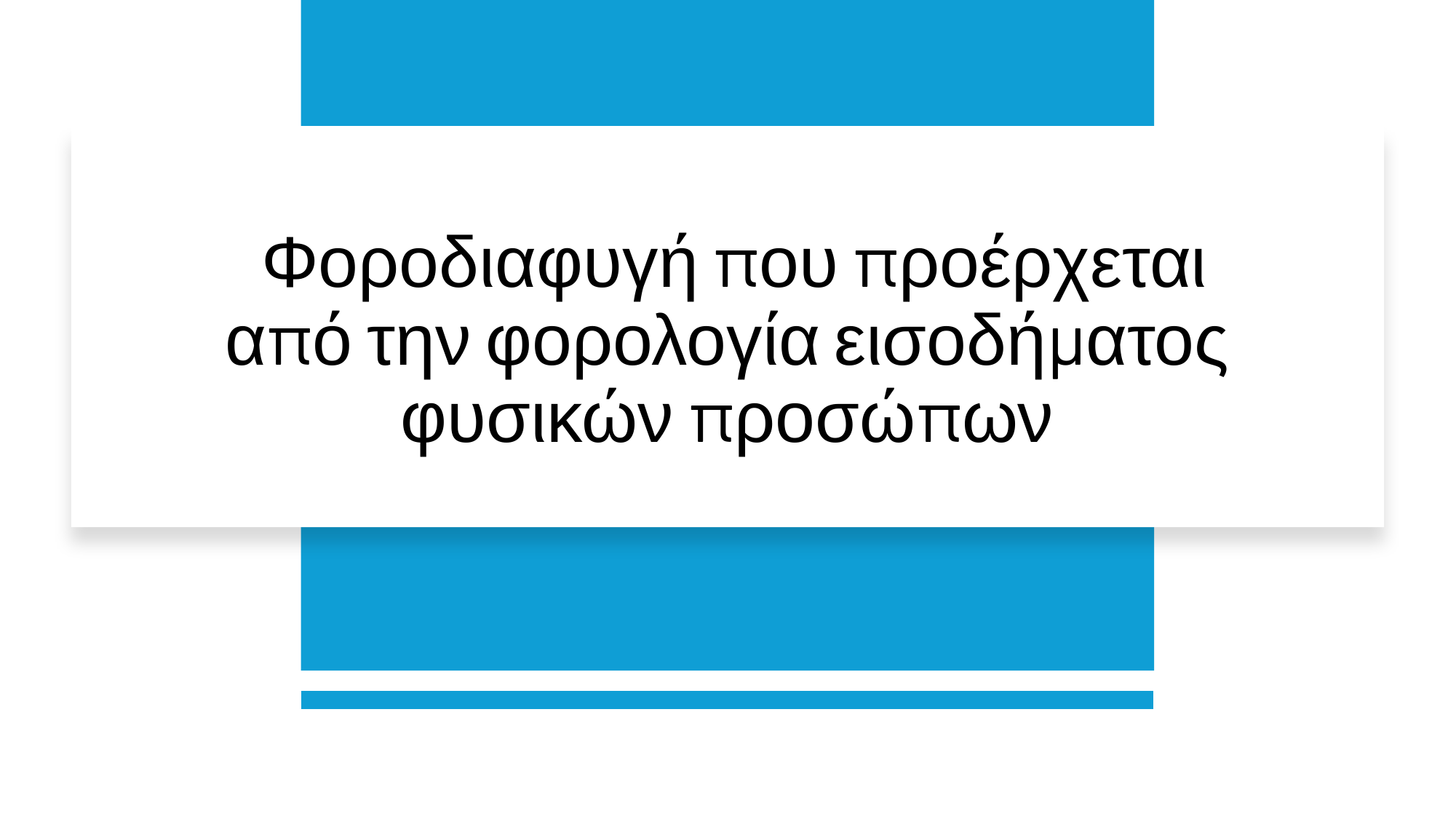

# Φοροδιαφυγή που προέρχεται από την φορολογία εισοδήματος φυσικών προσώπων